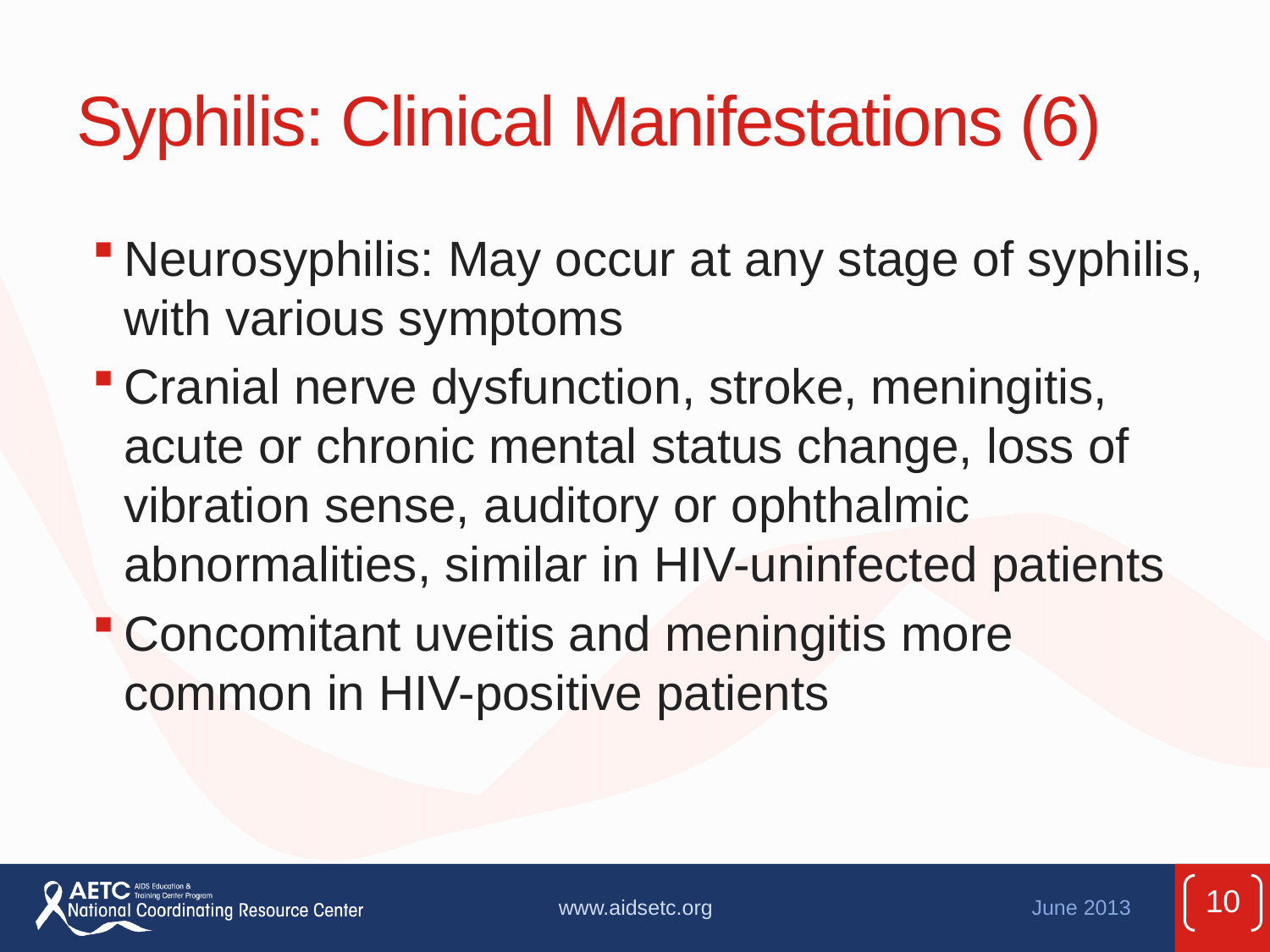

# Syphilis: Clinical Manifestations (6)
Neurosyphilis: May occur at any stage of syphilis, with various symptoms
Cranial nerve dysfunction, stroke, meningitis, acute or chronic mental status change, loss of vibration sense, auditory or ophthalmic abnormalities, similar in HIV-uninfected patients
Concomitant uveitis and meningitis more common in HIV-positive patients
10
www.aidsetc.org
June 2013